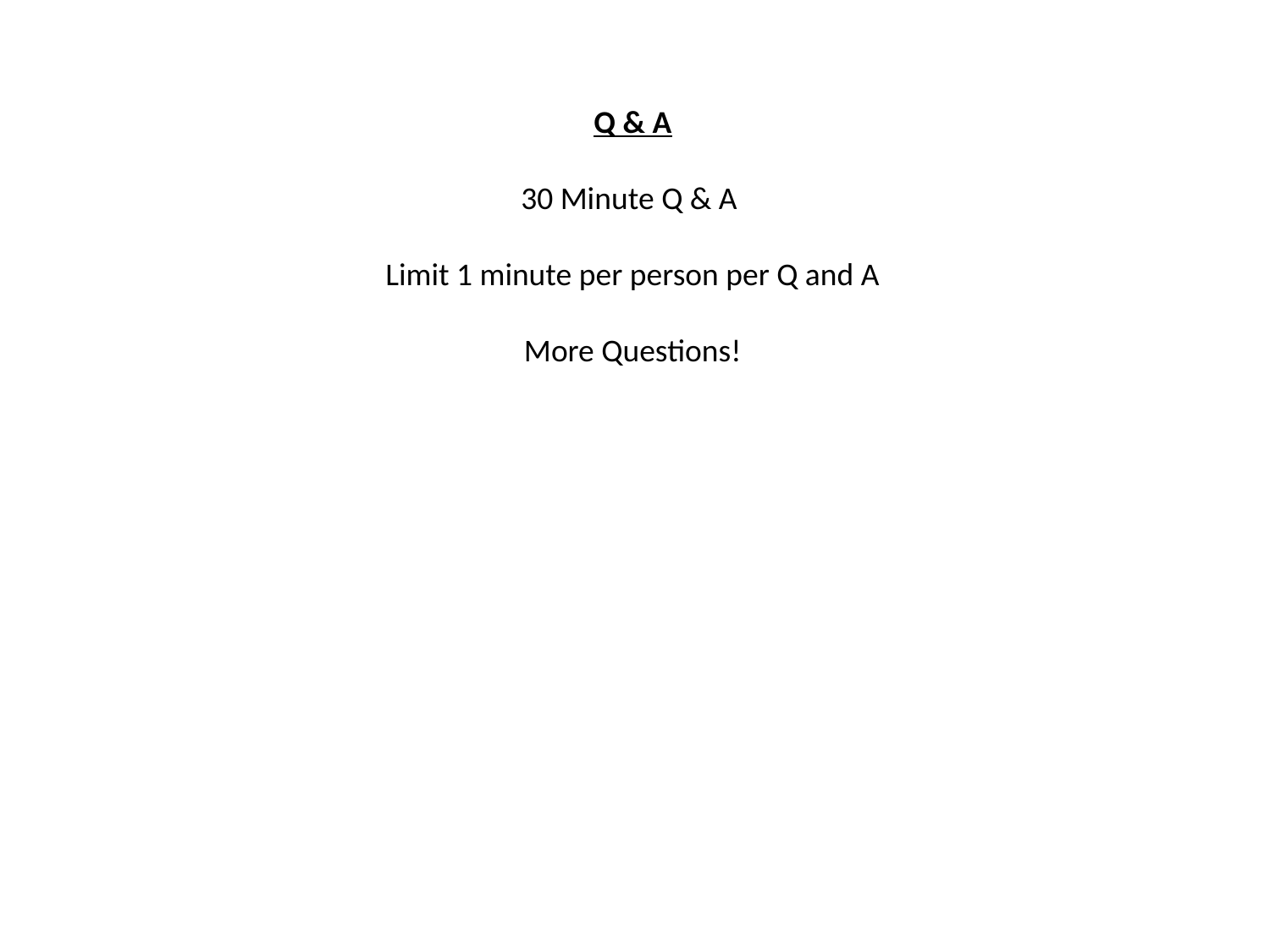

Q & A

30 Minute Q & A

Limit 1 minute per person per Q and A

More Questions!